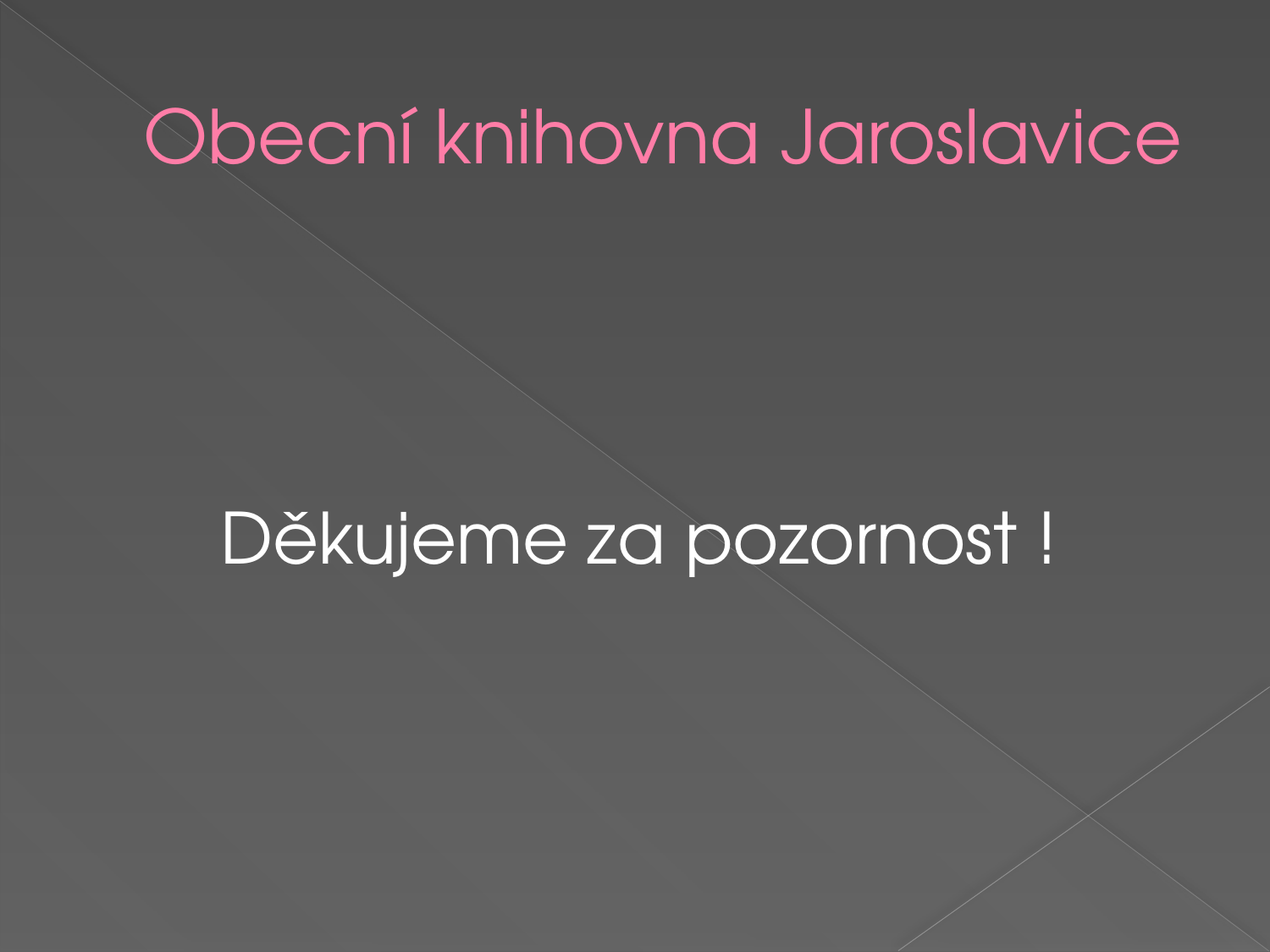

# Obecní knihovna Jaroslavice

Děkujeme za pozornost !